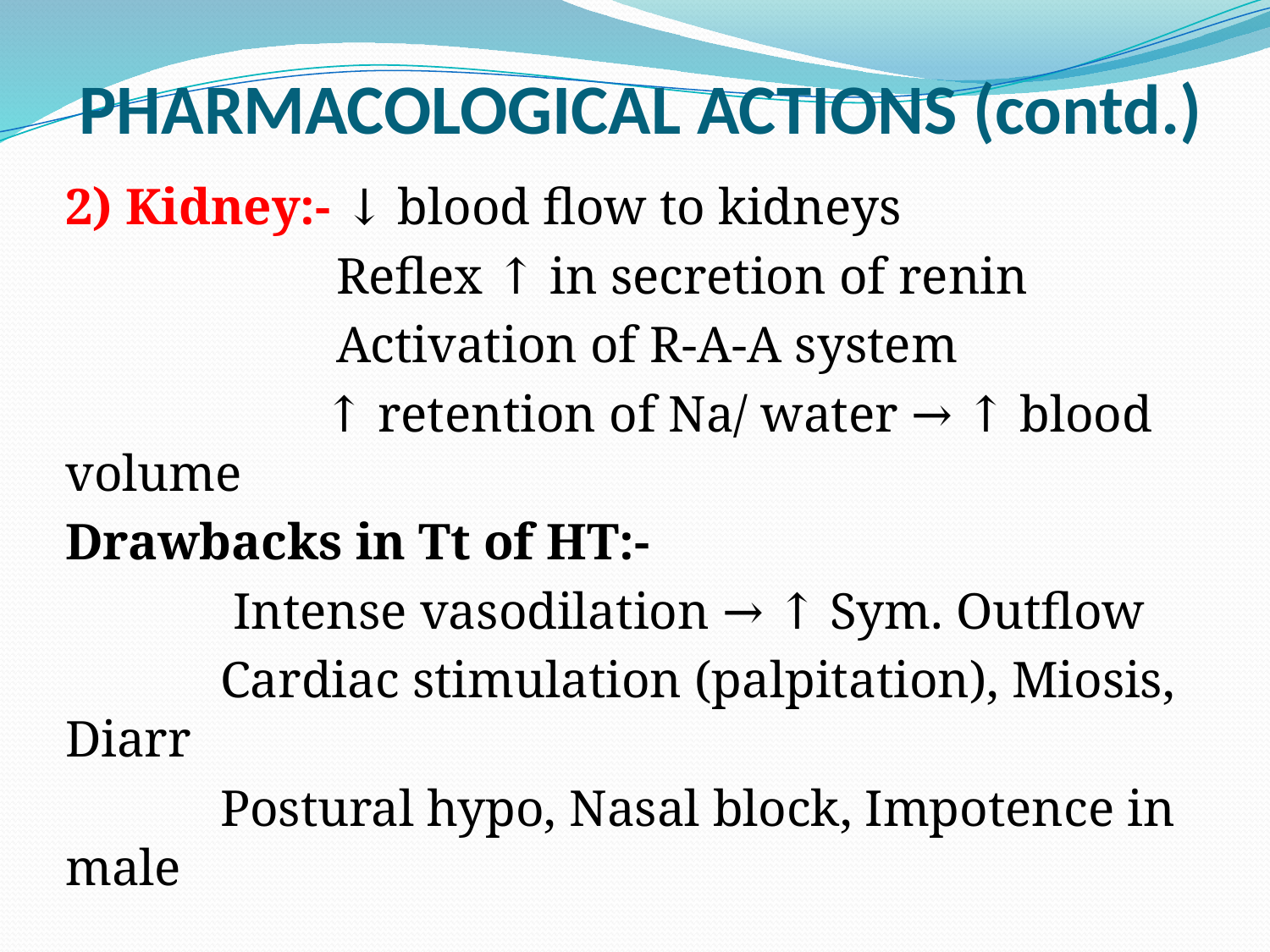

# PHARMACOLOGICAL ACTIONS (contd.)
2) Kidney:- ↓ blood flow to kidneys
                     Reflex ↑ in secretion of renin
                     Activation of R-A-A system
                    ↑ retention of Na/ water → ↑ blood volume
Drawbacks in Tt of HT:-
             Intense vasodilation → ↑ Sym. Outflow
            Cardiac stimulation (palpitation), Miosis, Diarr
            Postural hypo, Nasal block, Impotence in male